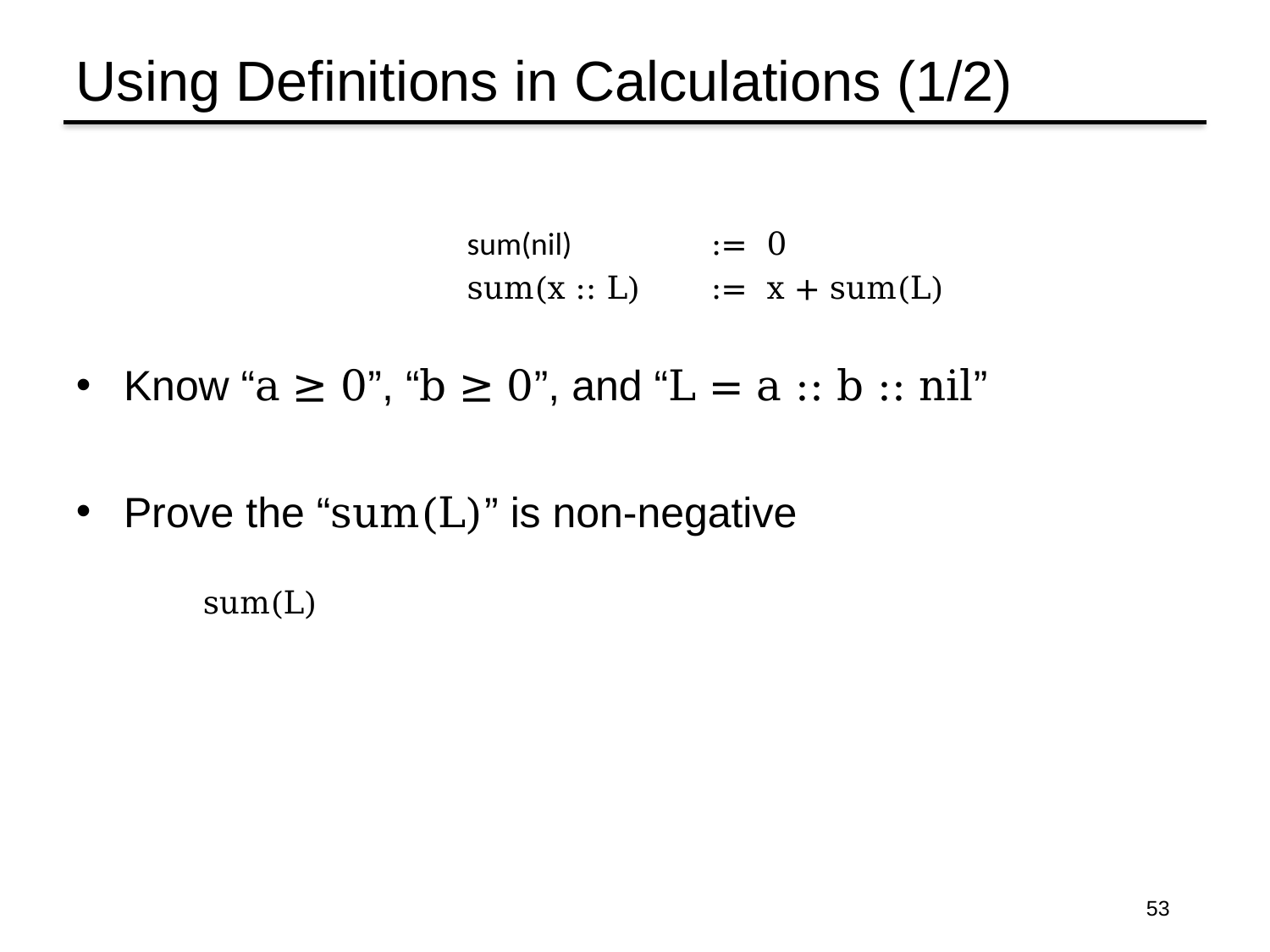

# Using Definitions in Calculations (1/2)

		 sum(nil)		:=  0
		 sum(x :: L)	:=  x + sum(L)

Know “a ≥ 0”, “b ≥ 0”, and “L = a :: b :: nil”

Prove the “sum(L)” is non-negative

sum(L)
53